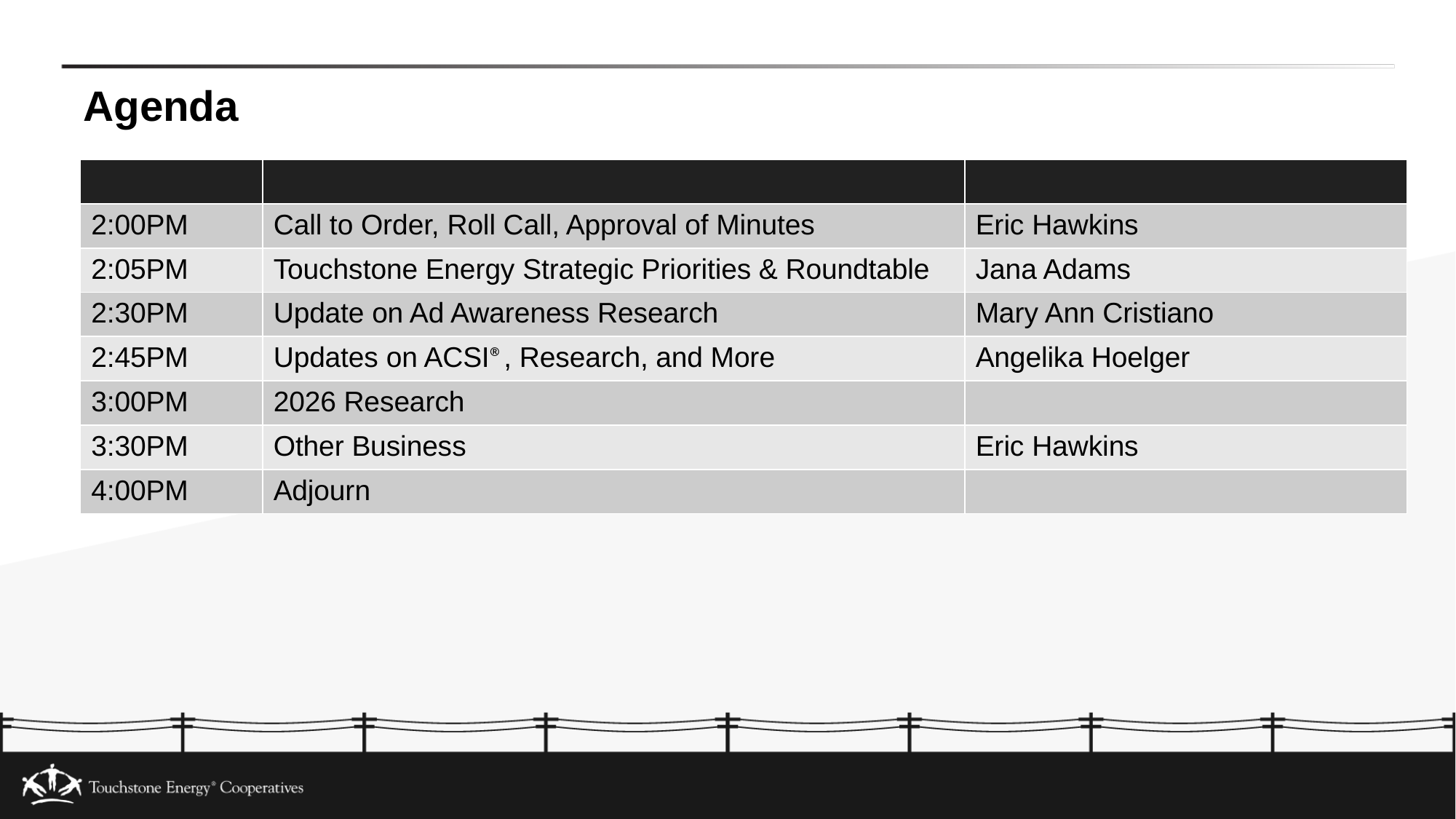

# Agenda
|  |  |  |
| --- | --- | --- |
| 2:00PM | Call to Order, Roll Call, Approval of Minutes | Eric Hawkins |
| 2:05PM | Touchstone Energy Strategic Priorities & Roundtable | Jana Adams |
| 2:30PM | Update on Ad Awareness Research | Mary Ann Cristiano |
| 2:45PM | Updates on ACSI®, Research, and More | Angelika Hoelger |
| 3:00PM | 2026 Research |  |
| 3:30PM | Other Business | Eric Hawkins |
| 4:00PM | Adjourn |  |